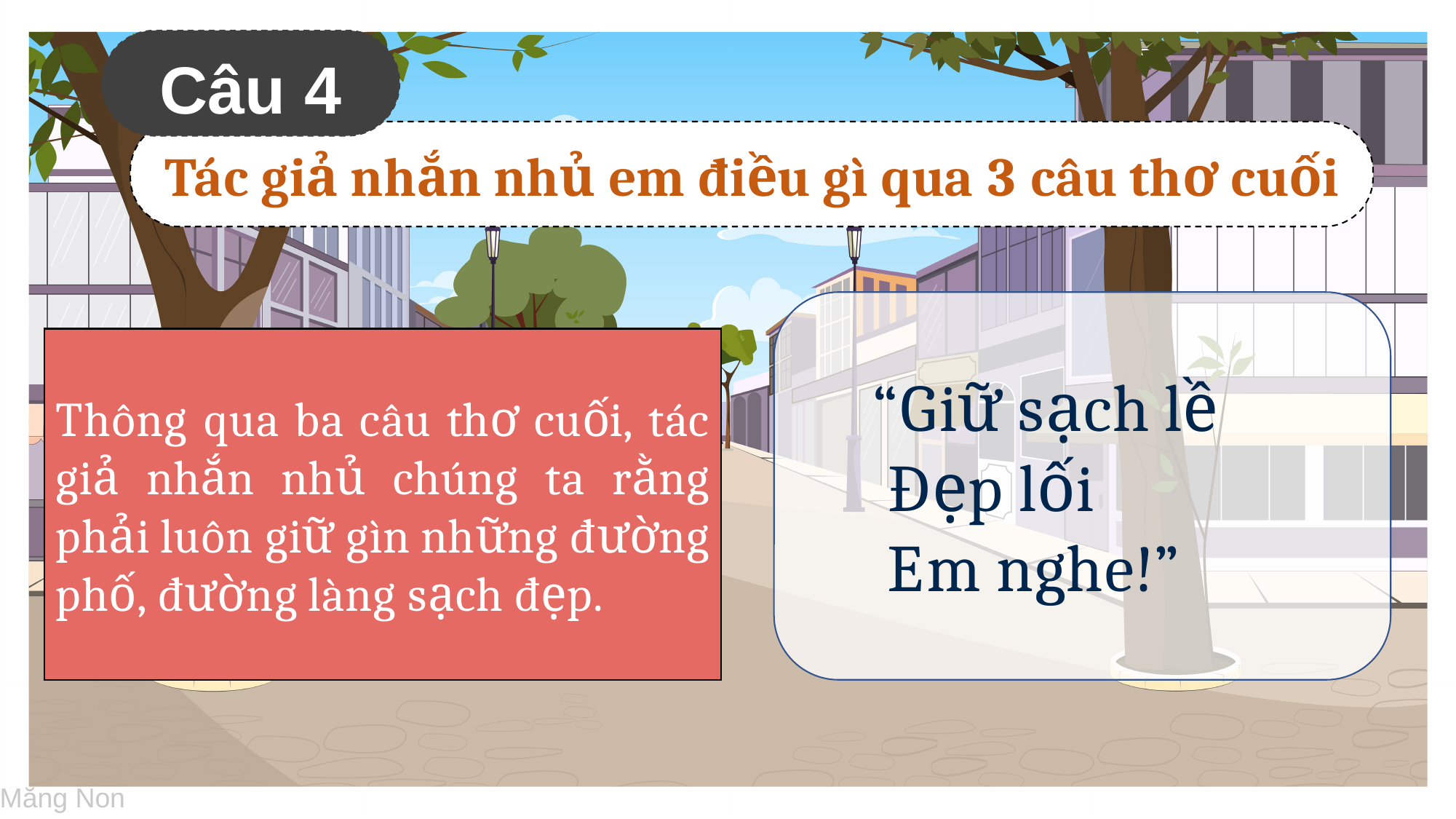

Câu 4
Tác giả nhắn nhủ em điều gì qua 3 câu thơ cuối

“Giữ sạch lề
 Đẹp lối
 Em nghe!”
Thông qua ba câu thơ cuối, tác giả nhắn nhủ chúng ta rằng phải luôn giữ gìn những đường phố, đường làng sạch đẹp.